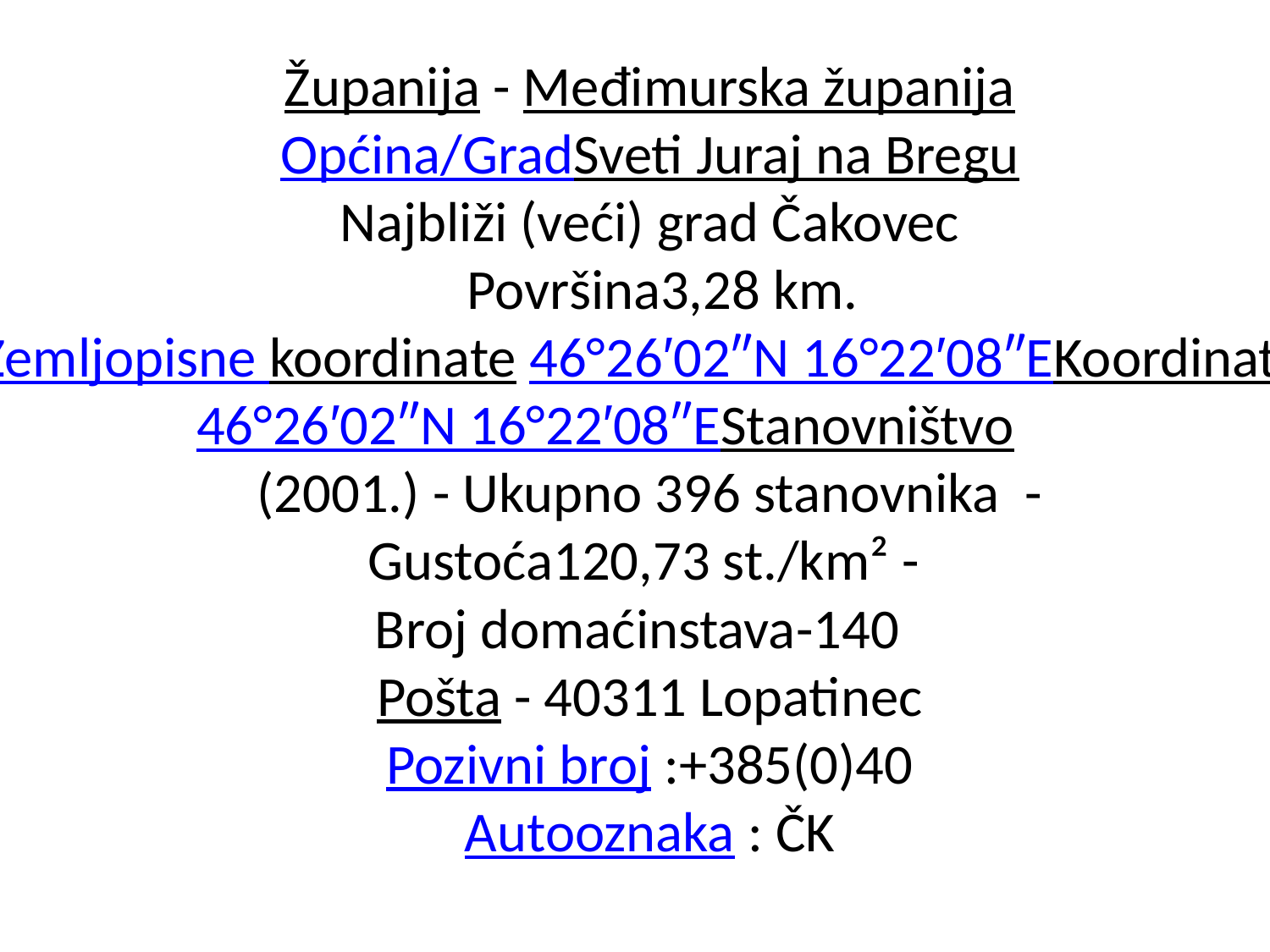

# Županija - Međimurska županija Općina/GradSveti Juraj na Bregu Najbliži (veći) grad Čakovec Površina3,28 km. Zemljopisne koordinate 46°26′02″N 16°22′08″ EKoordinate:  46°26′02″N 16°22′08″EStanovništvo  (2001.) - Ukupno 396 stanovnika  - Gustoća120,73 st./km² - Broj domaćinstava-140 Pošta - 40311 Lopatinec Pozivni broj :+385(0)40 Autooznaka : ČK